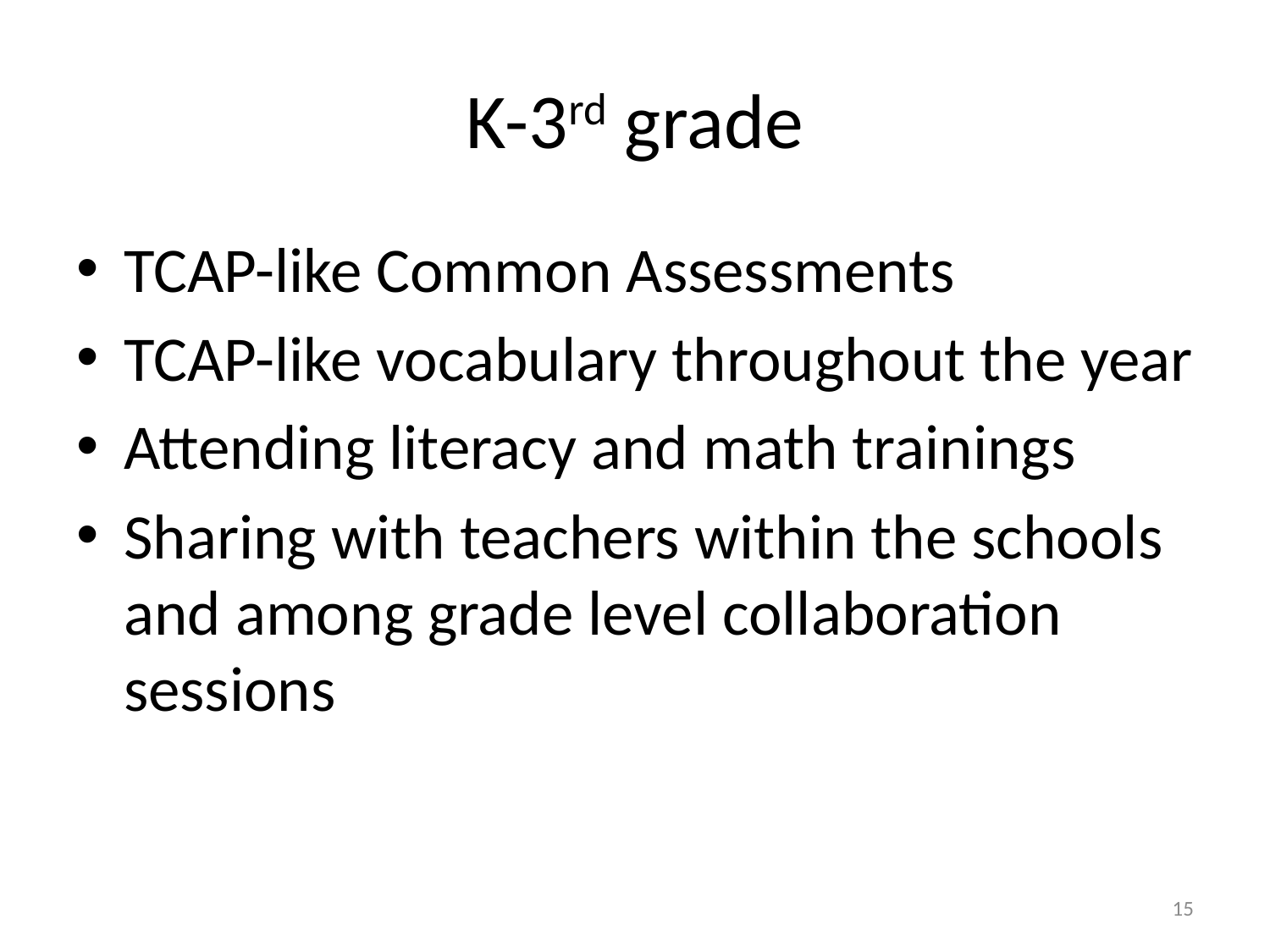

# K-3rd grade
TCAP-like Common Assessments
TCAP-like vocabulary throughout the year
Attending literacy and math trainings
Sharing with teachers within the schools and among grade level collaboration sessions
15